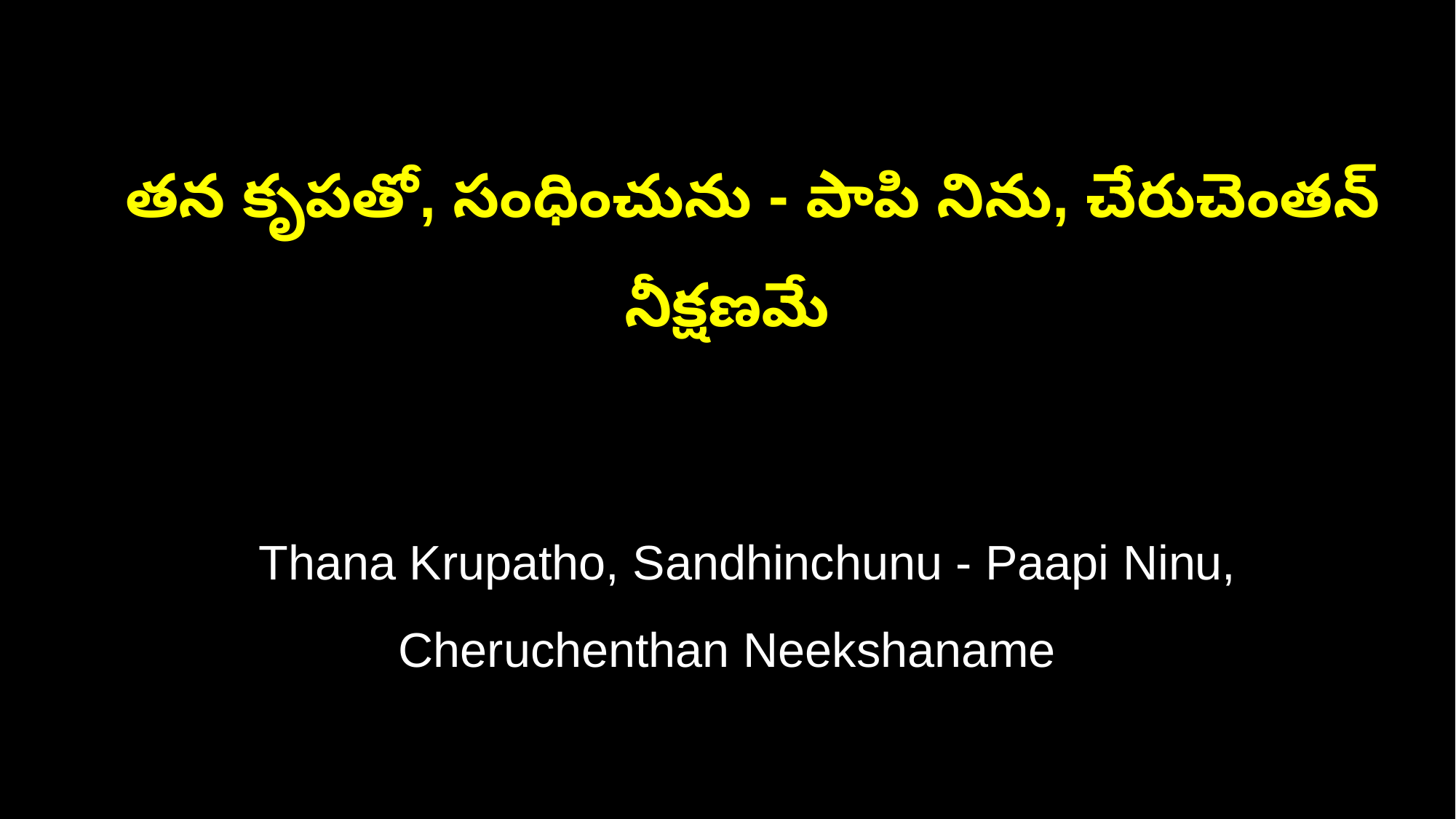

తన కృపతో, సంధించును - పాపి నిను, చేరుచెంతన్ నీక్షణమే
   Thana Krupatho, Sandhinchunu - Paapi Ninu, Cheruchenthan Neekshaname